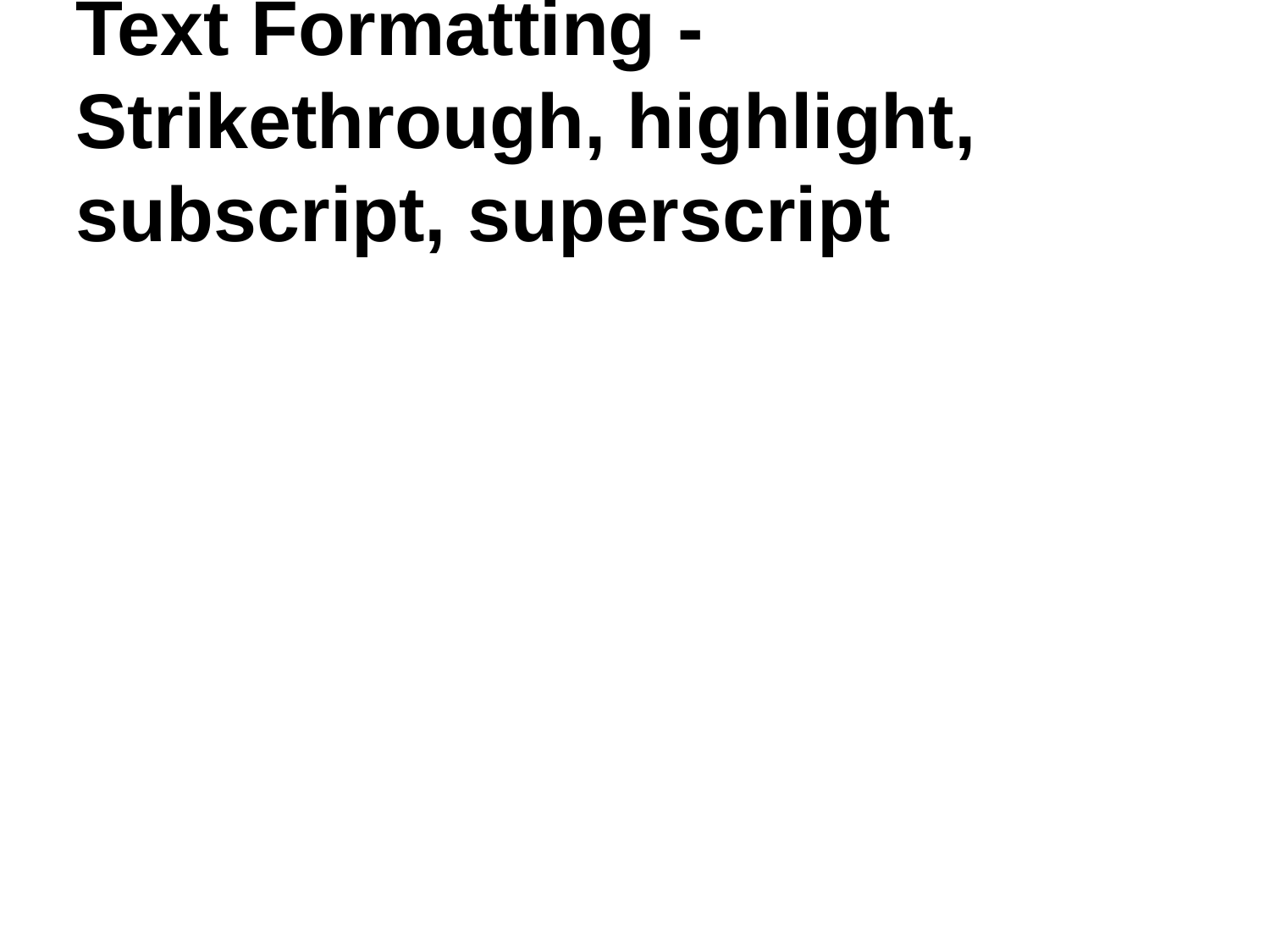

Text Formatting - Strikethrough, highlight, subscript, superscript